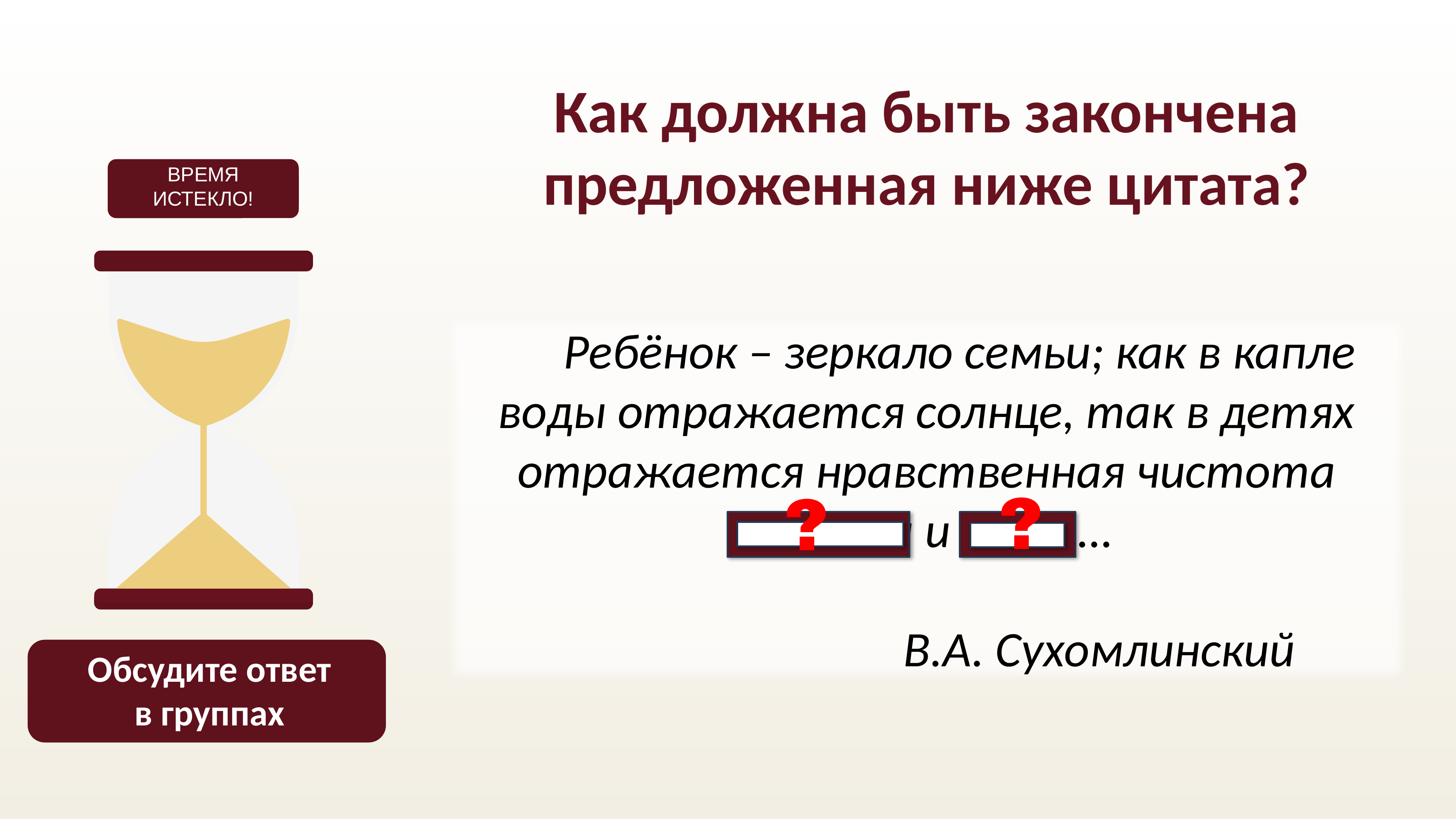

Как должна быть закончена предложенная ниже цитата?
НАЧАЛО ОТСЧЕТА

ВРЕМЯ ИСТЕКЛО!

	Ребёнок – зеркало семьи; как в капле воды отражается солнце, так в детях отражается нравственная чистота матери и отца…
                                        В.А. Сухомлинский

?
?

Обсудите ответ
в группах